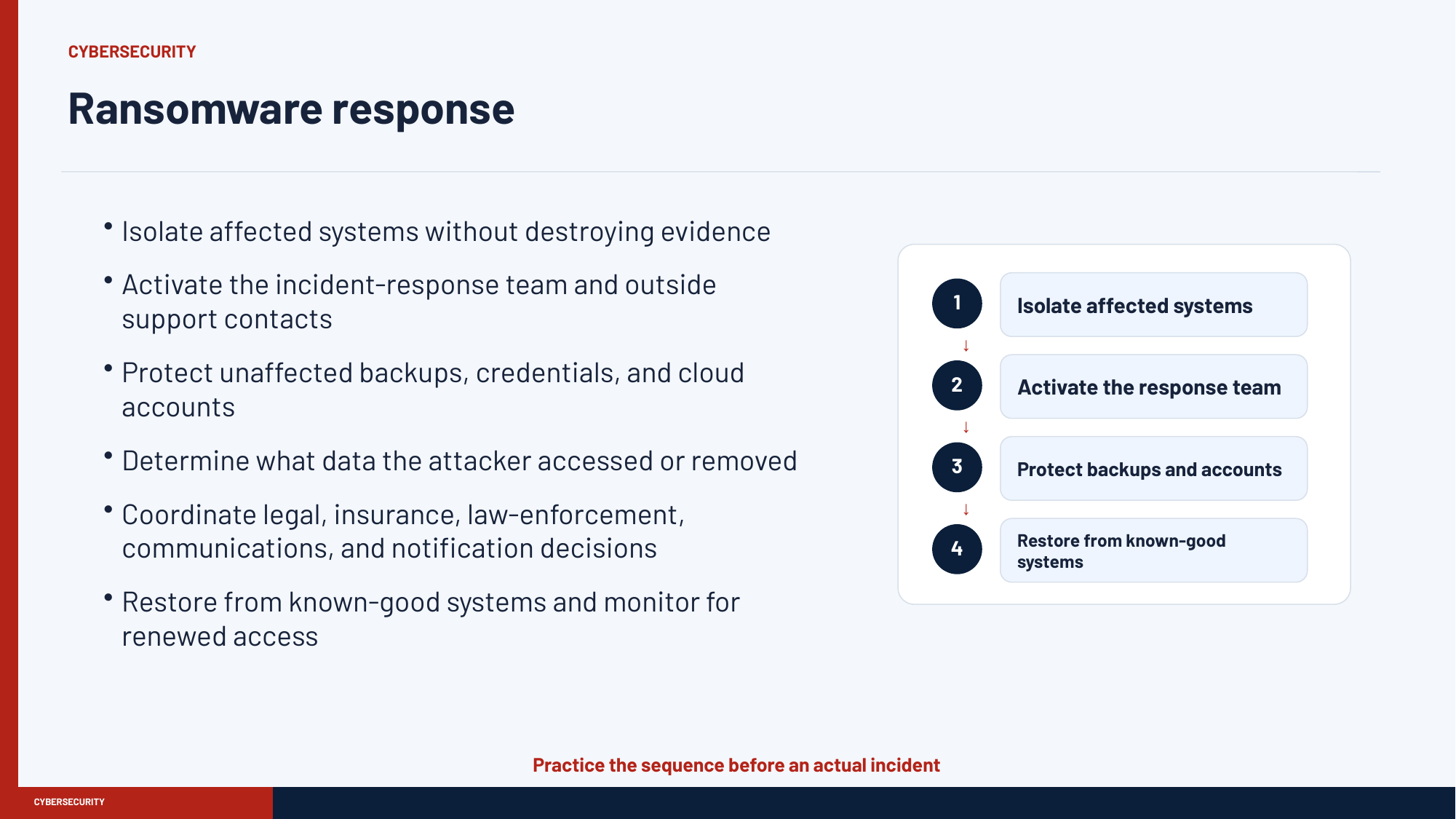

CYBERSECURITY
Ransomware response

Isolate affected systems without destroying evidence
Activate the incident-response team and outside support contacts
Protect unaffected backups, credentials, and cloud accounts
Determine what data the attacker accessed or removed
Coordinate legal, insurance, law-enforcement, communications, and notification decisions
Restore from known-good systems and monitor for renewed access

Isolate affected systems

1
↓
Activate the response team

2
↓
Protect backups and accounts

3
↓
Restore from known-good systems

4
Practice the sequence before an actual incident

CYBERSECURITY